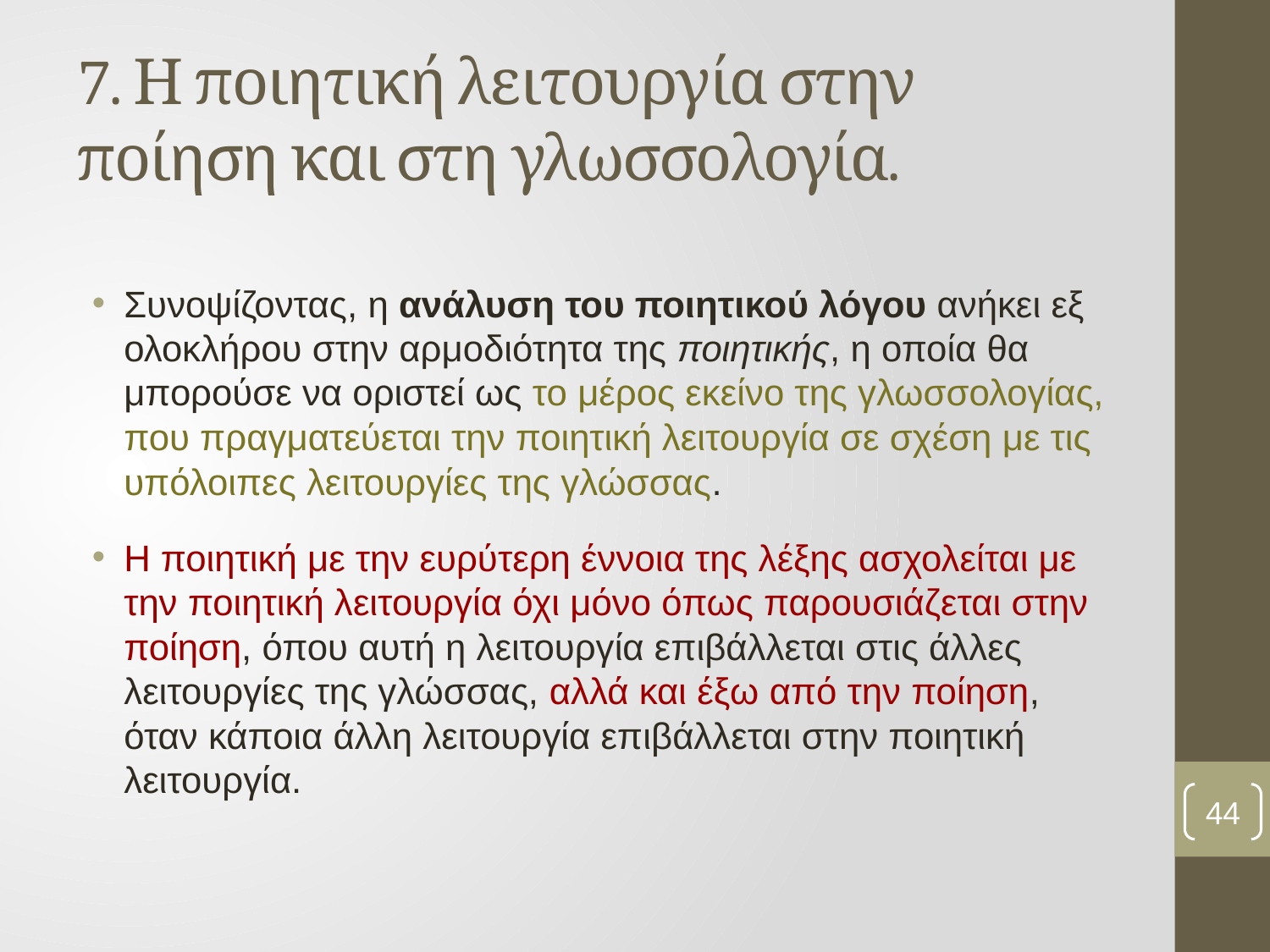

# 7. Η ποιητική λειτουργία στην ποίηση και στη γλωσσολογία.

Συνοψίζοντας, η ανάλυση του ποιητικού λόγου ανήκει εξ ολοκλήρου στην αρμοδιότητα της ποιητικής, η οποία θα μπορούσε να οριστεί ως το μέρος εκείνο της γλωσσολογίας, που πραγματεύεται την ποιητική λειτουργία σε σχέση με τις υπόλοιπες λειτουργίες της γλώσσας.

Η ποιητική με την ευρύτερη έννοια της λέξης ασχολείται με την ποιητική λειτουργία όχι μόνο όπως παρουσιάζεται στην ποίηση, όπου αυτή η λειτουργία επιβάλλεται στις άλλες λειτουργίες της γλώσσας, αλλά και έξω από την ποίηση, όταν κάποια άλλη λειτουργία επιβάλλεται στην ποιητική λειτουργία.
44